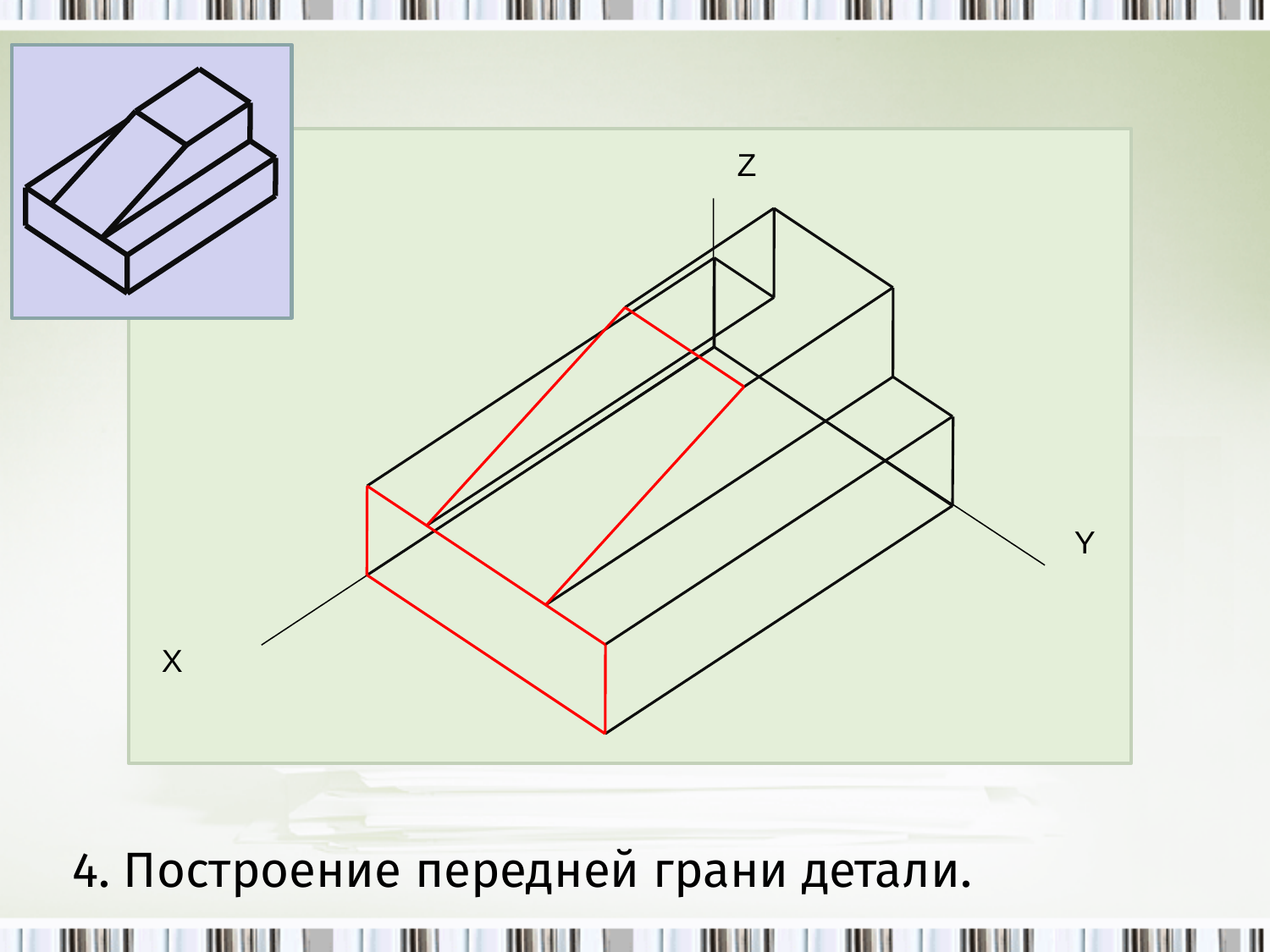

Z
Y
Х
# 4. Построение передней грани детали.